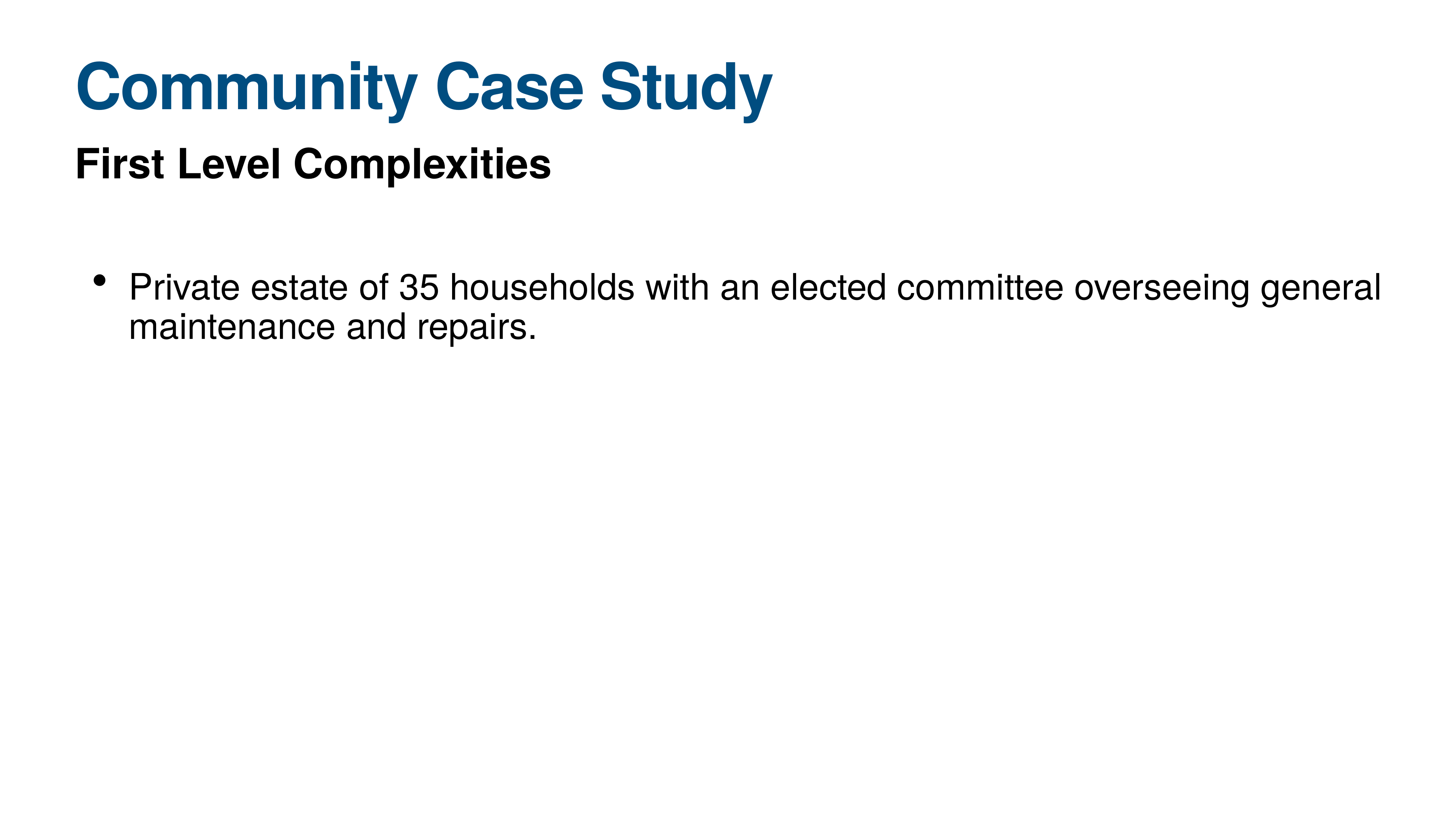

# Community Case Study
First Level Complexities
Private estate of 35 households with an elected committee overseeing general maintenance and repairs.